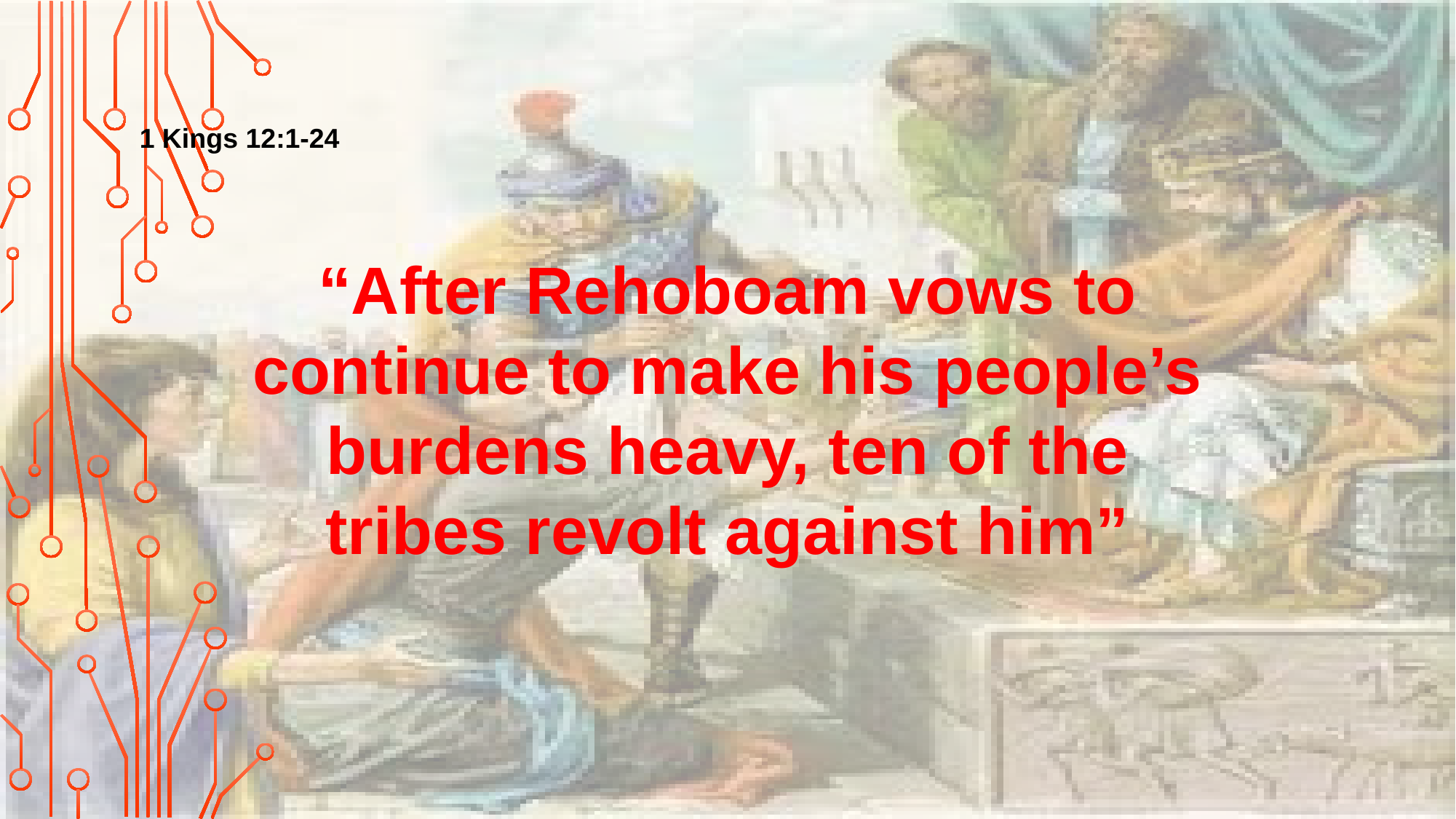

1 Kings 12:1-24
“After Rehoboam vows to continue to make his people’s burdens heavy, ten of the tribes revolt against him”